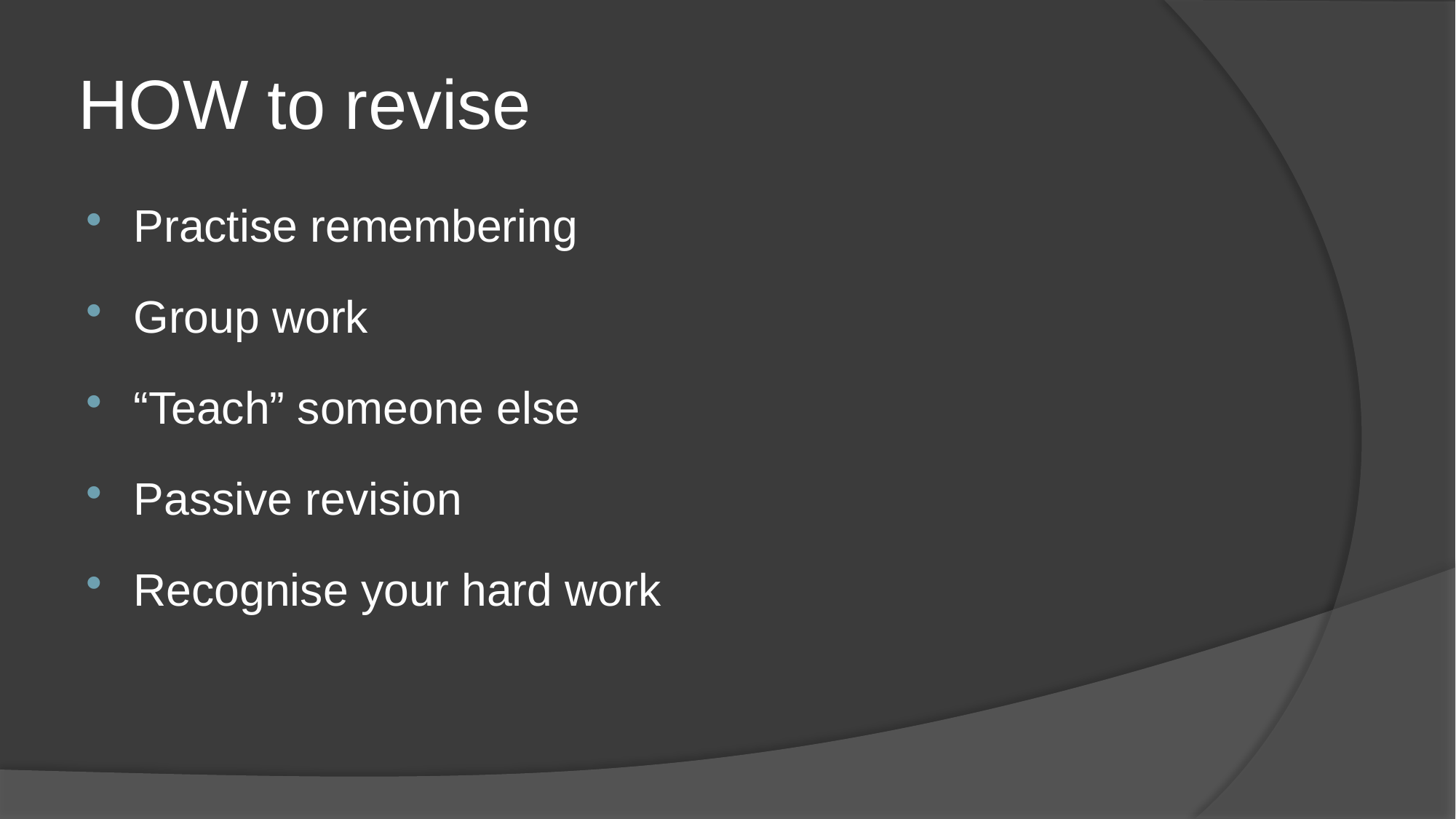

# HOW to revise
Practise remembering
Group work
“Teach” someone else
Passive revision
Recognise your hard work